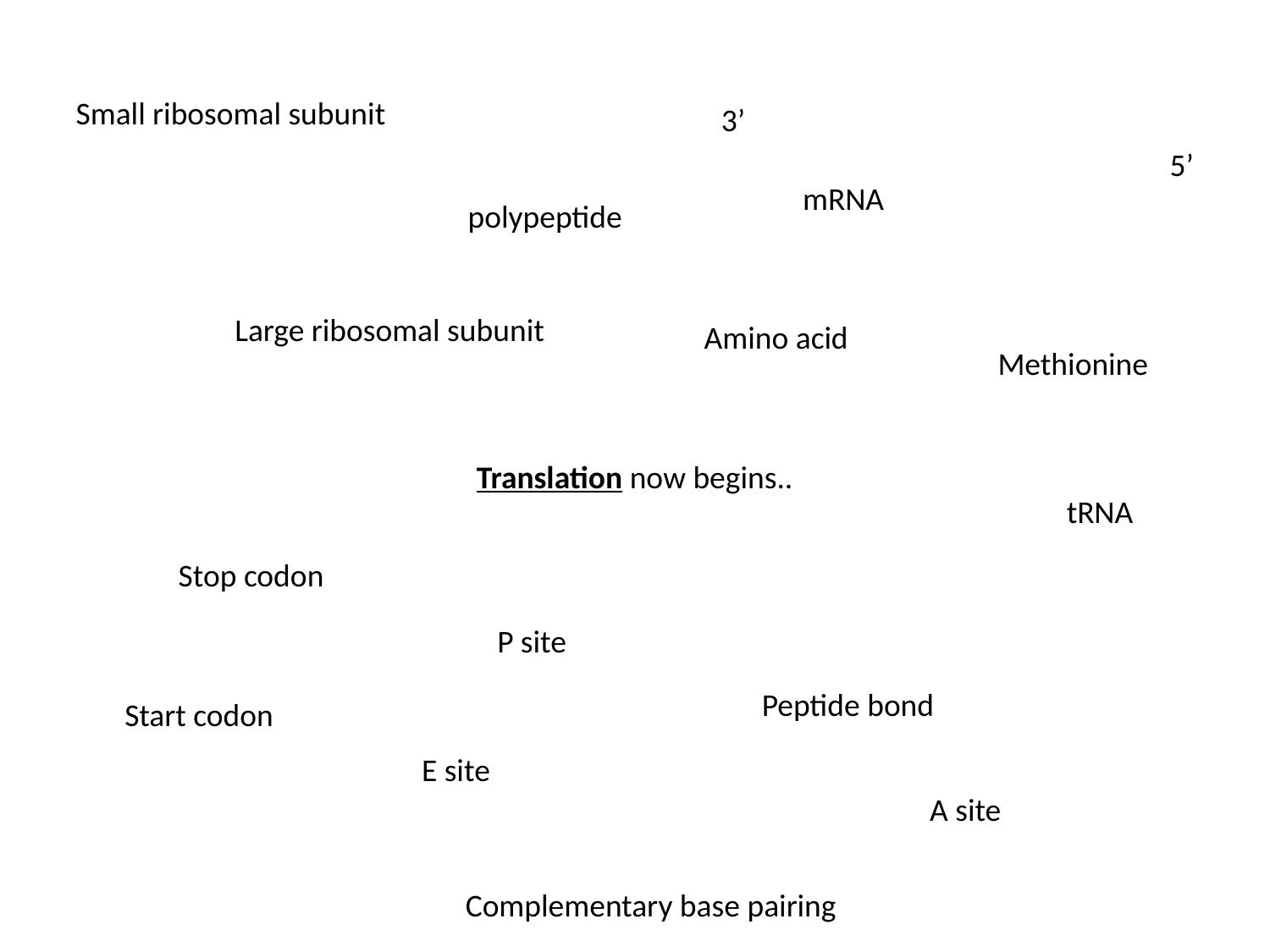

Small ribosomal subunit
3’
5’
mRNA
polypeptide
Large ribosomal subunit
Amino acid
Methionine
Translation now begins..
tRNA
Stop codon
P site
Peptide bond
Start codon
E site
A site
Complementary base pairing